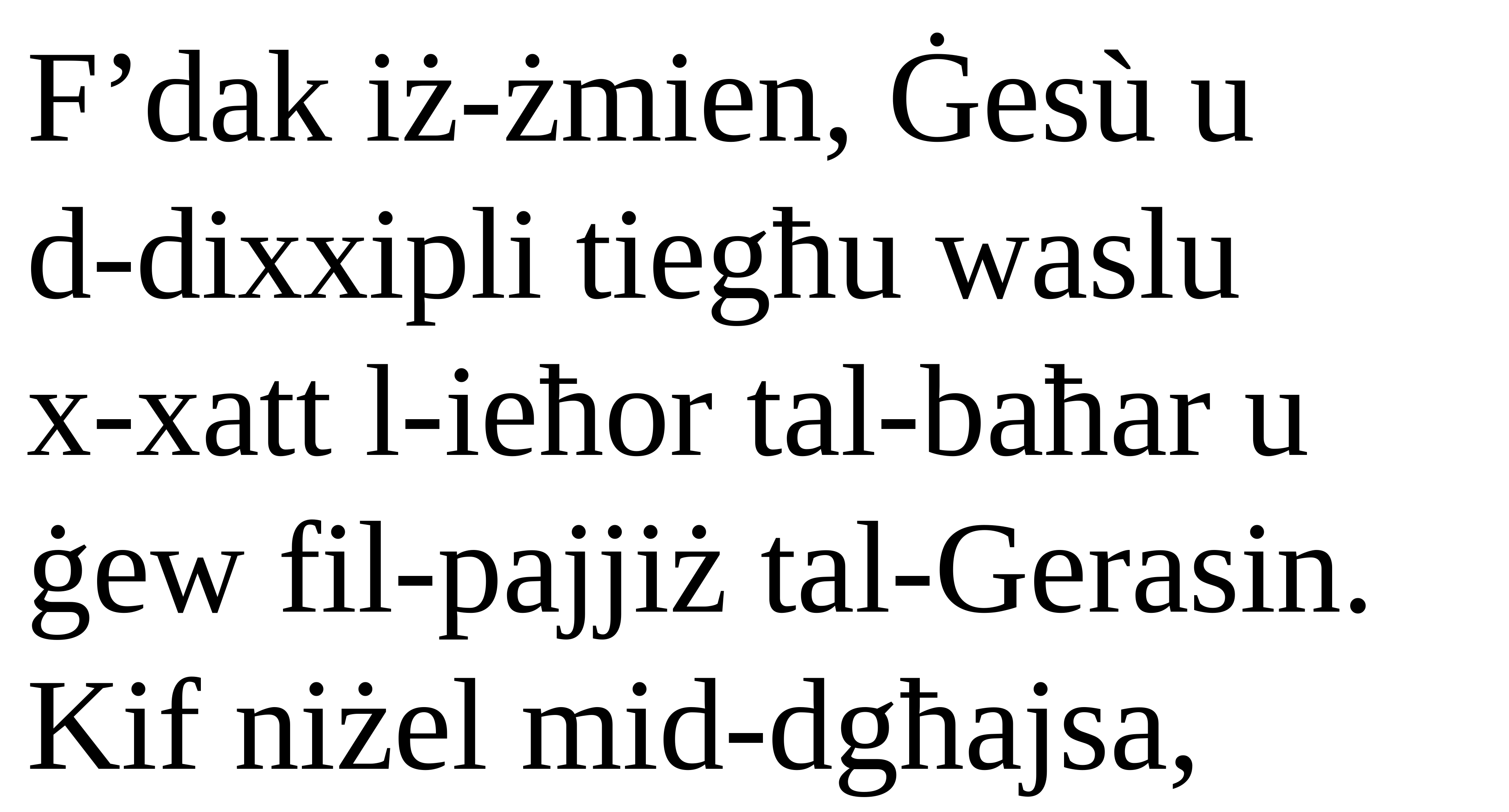

F’dak iż-żmien, Ġesù u
d-dixxipli tiegħu waslu
x-xatt l-ieħor tal-baħar u ġew fil-pajjiż tal-Gerasin. Kif niżel mid-dgħajsa,